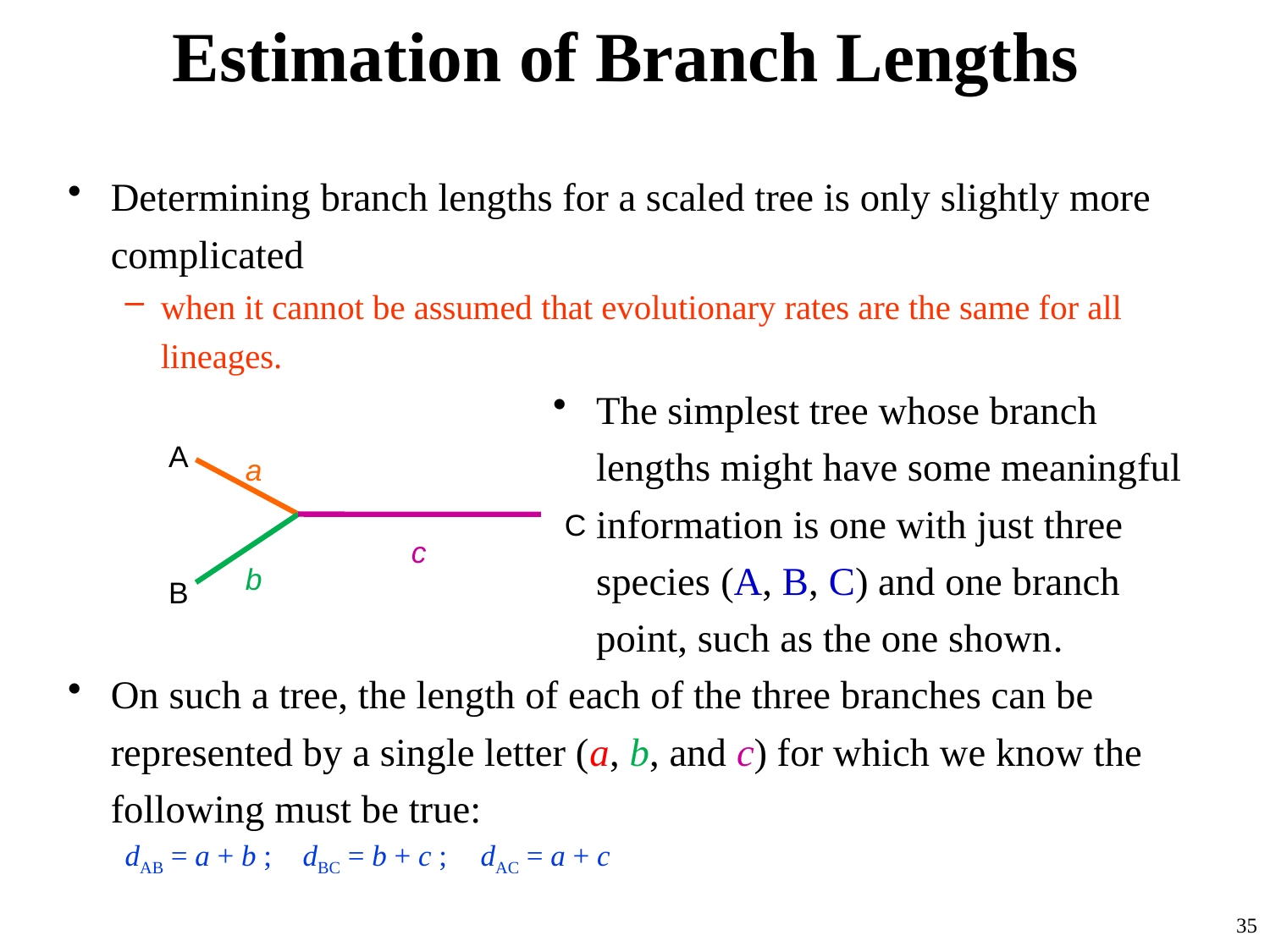

# Estimation of Branch Lengths
Determining branch lengths for a scaled tree is only slightly more  complicated
when it cannot be assumed that evolutionary rates are the same for all  lineages.
The simplest tree whose branch lengths might have some meaningful information is one with just three species (A, B, C) and one branch point, such as the one shown.
On such a tree, the length of each of the three branches can be represented by a single letter (a, b, and c) for which we know the following must be true:
	dAB = a + b ;	dBC = b + c ;	dAC = a + c

A
a

c
b
C
B
35